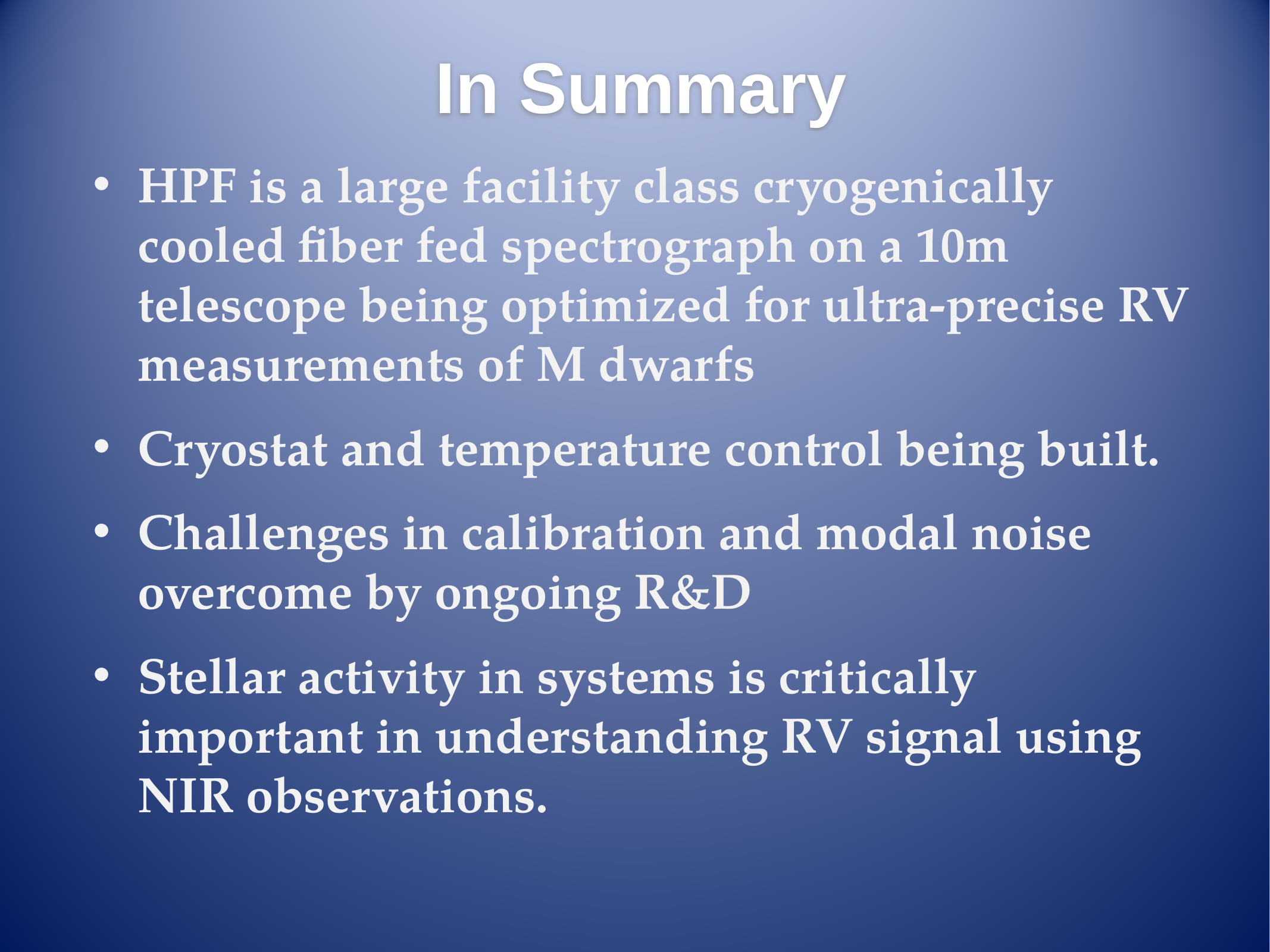

# In Summary
HPF is a large facility class cryogenically cooled fiber fed spectrograph on a 10m telescope being optimized for ultra-precise RV measurements of M dwarfs
Cryostat and temperature control being built.
Challenges in calibration and modal noise overcome by ongoing R&D
Stellar activity in systems is critically important in understanding RV signal using NIR observations.